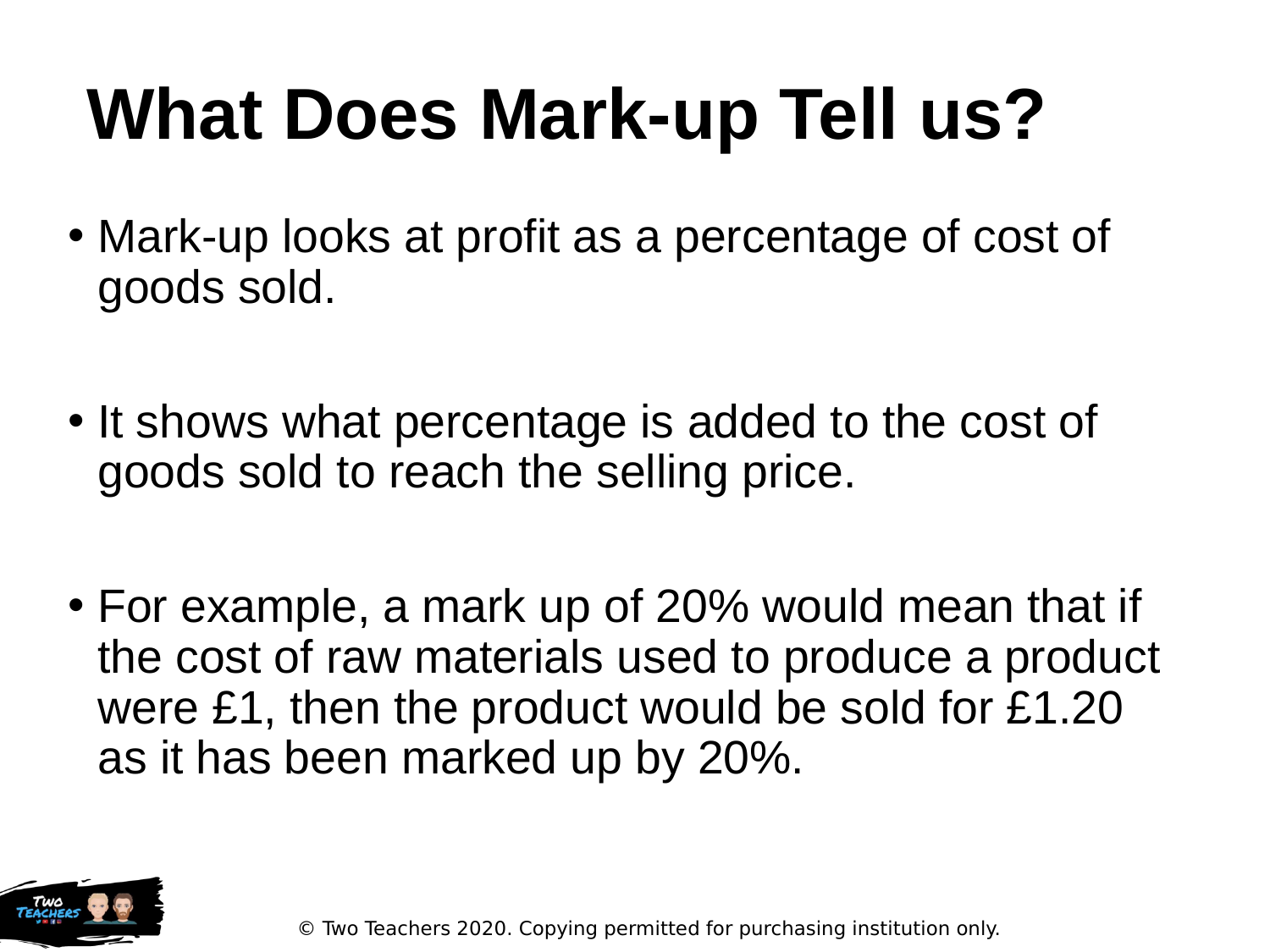

# What Does Mark-up Tell us?
Mark-up looks at profit as a percentage of cost of goods sold.

It shows what percentage is added to the cost of goods sold to reach the selling price.

For example, a mark up of 20% would mean that if the cost of raw materials used to produce a product were £1, then the product would be sold for £1.20 as it has been marked up by 20%.